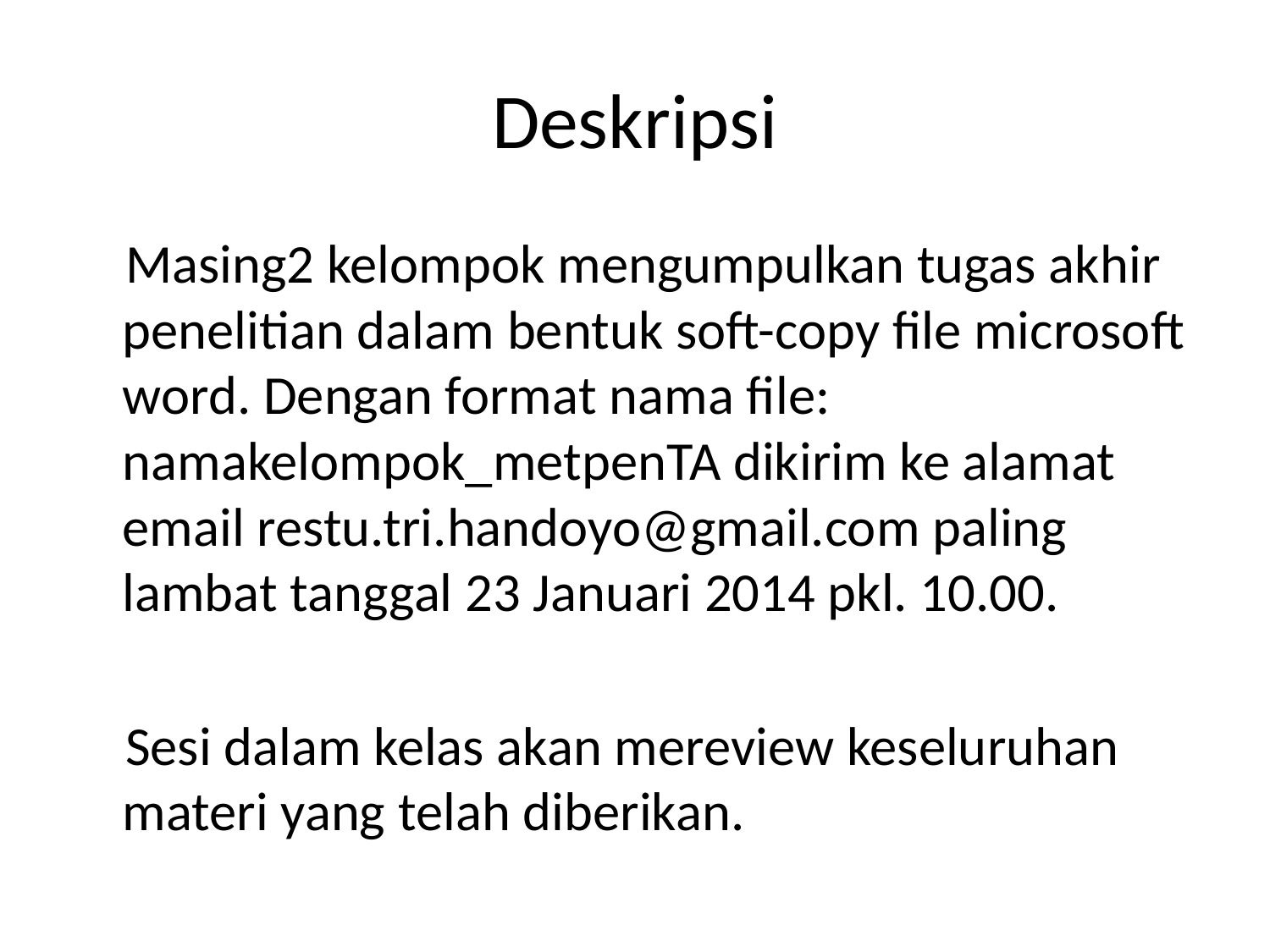

# Deskripsi
Masing2 kelompok mengumpulkan tugas akhir penelitian dalam bentuk soft-copy file microsoft word. Dengan format nama file: namakelompok_metpenTA dikirim ke alamat email restu.tri.handoyo@gmail.com paling lambat tanggal 23 Januari 2014 pkl. 10.00.

Sesi dalam kelas akan mereview keseluruhan materi yang telah diberikan.